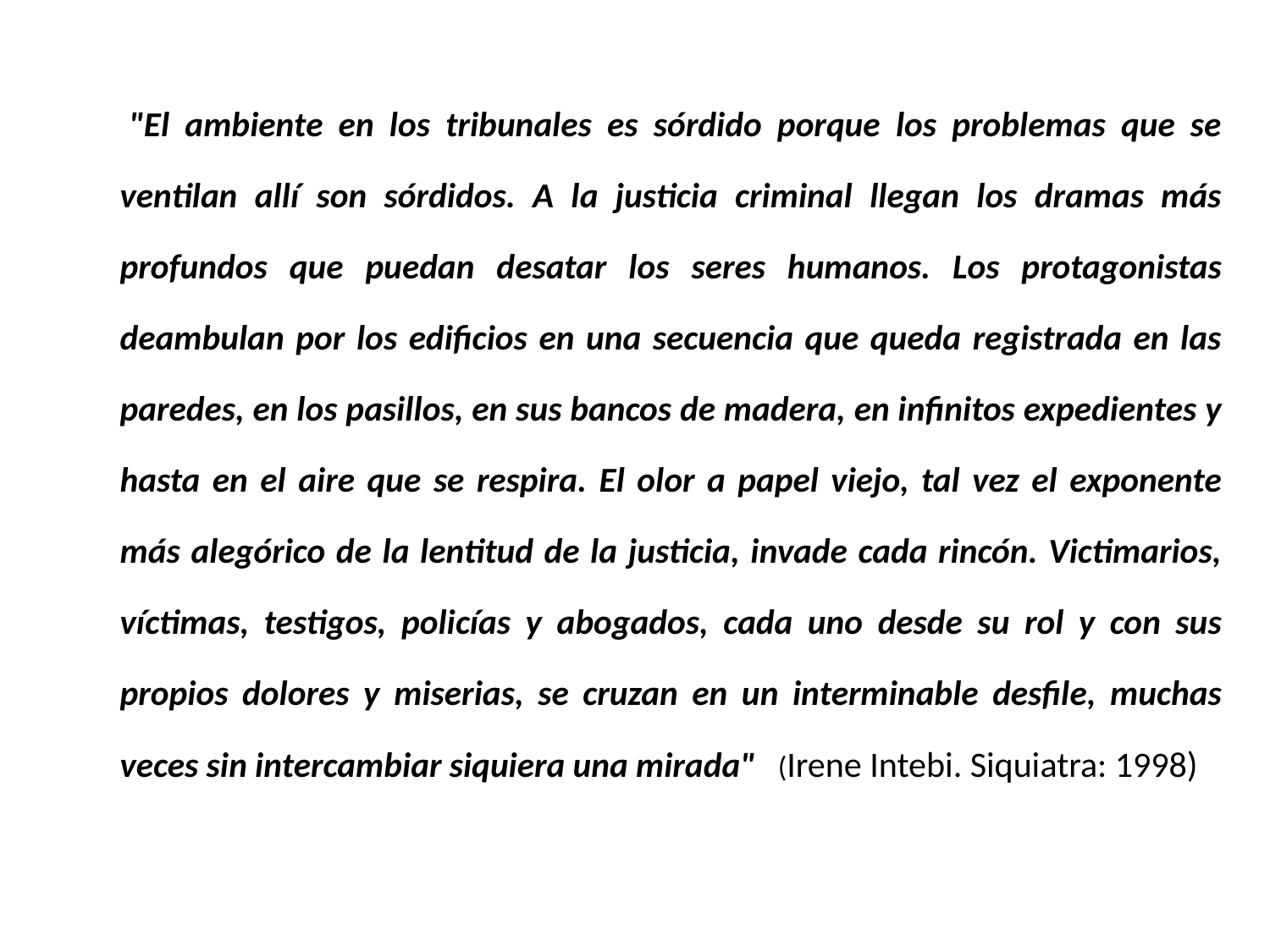

"El ambiente en los tribunales es sórdido porque los problemas que se ventilan allí son sórdidos. A la justicia criminal llegan los dramas más profundos que puedan desatar los seres humanos. Los protagonistas deambulan por los edificios en una secuencia que queda registrada en las paredes, en los pasillos, en sus bancos de madera, en infinitos expedientes y hasta en el aire que se respira. El olor a papel viejo, tal vez el exponente más alegórico de la lentitud de la justicia, invade cada rincón. Victimarios, víctimas, testigos, policías y abogados, cada uno desde su rol y con sus propios dolores y miserias, se cruzan en un interminable desfile, muchas veces sin intercambiar siquiera una mirada"   (Irene Intebi. Siquiatra: 1998)